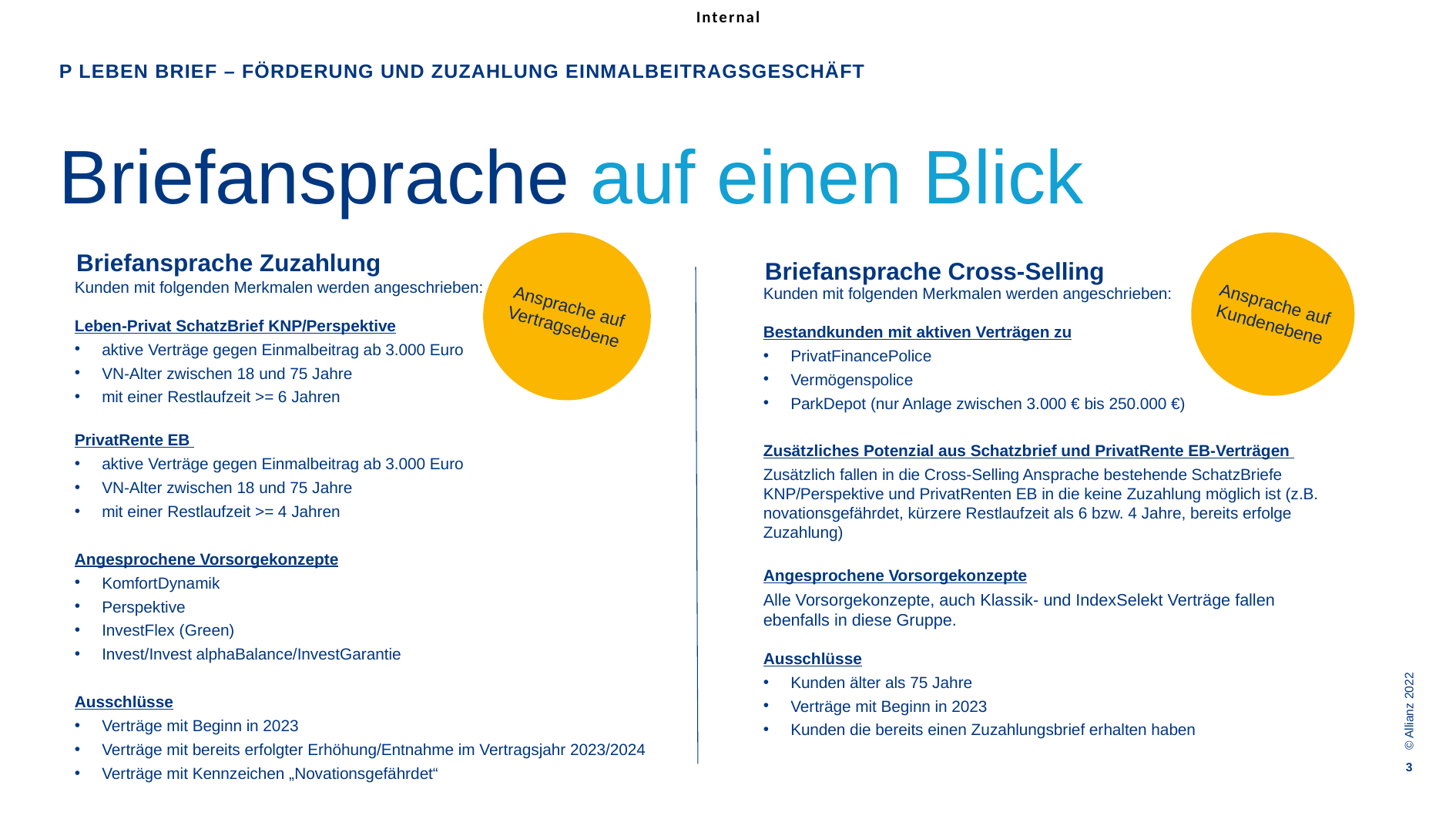

P Leben Brief – Förderung und Zuzahlung Einmalbeitragsgeschäft
# Briefansprache auf einen Blick
Ansprache auf Kundenebene
Ansprache auf Vertragsebene
Briefansprache Zuzahlung
Briefansprache Cross-Selling
Kunden mit folgenden Merkmalen werden angeschrieben:
Leben-Privat SchatzBrief KNP/Perspektive
aktive Verträge gegen Einmalbeitrag ab 3.000 Euro
VN-Alter zwischen 18 und 75 Jahre
mit einer Restlaufzeit >= 6 Jahren
PrivatRente EB
aktive Verträge gegen Einmalbeitrag ab 3.000 Euro
VN-Alter zwischen 18 und 75 Jahre
mit einer Restlaufzeit >= 4 Jahren

Angesprochene Vorsorgekonzepte
KomfortDynamik
Perspektive
InvestFlex (Green)
Invest/Invest alphaBalance/InvestGarantie

Ausschlüsse
Verträge mit Beginn in 2023
Verträge mit bereits erfolgter Erhöhung/Entnahme im Vertragsjahr 2023/2024
Verträge mit Kennzeichen „Novationsgefährdet“
Kunden mit folgenden Merkmalen werden angeschrieben:
Bestandkunden mit aktiven Verträgen zu
PrivatFinancePolice
Vermögenspolice
ParkDepot (nur Anlage zwischen 3.000 € bis 250.000 €)

Zusätzliches Potenzial aus Schatzbrief und PrivatRente EB-Verträgen
Zusätzlich fallen in die Cross-Selling Ansprache bestehende SchatzBriefe KNP/Perspektive und PrivatRenten EB in die keine Zuzahlung möglich ist (z.B. novationsgefährdet, kürzere Restlaufzeit als 6 bzw. 4 Jahre, bereits erfolge Zuzahlung)
Angesprochene Vorsorgekonzepte
Alle Vorsorgekonzepte, auch Klassik- und IndexSelekt Verträge fallen ebenfalls in diese Gruppe.

Ausschlüsse
Kunden älter als 75 Jahre
Verträge mit Beginn in 2023
Kunden die bereits einen Zuzahlungsbrief erhalten haben
Abschlusskanäle
© Allianz 2022
3